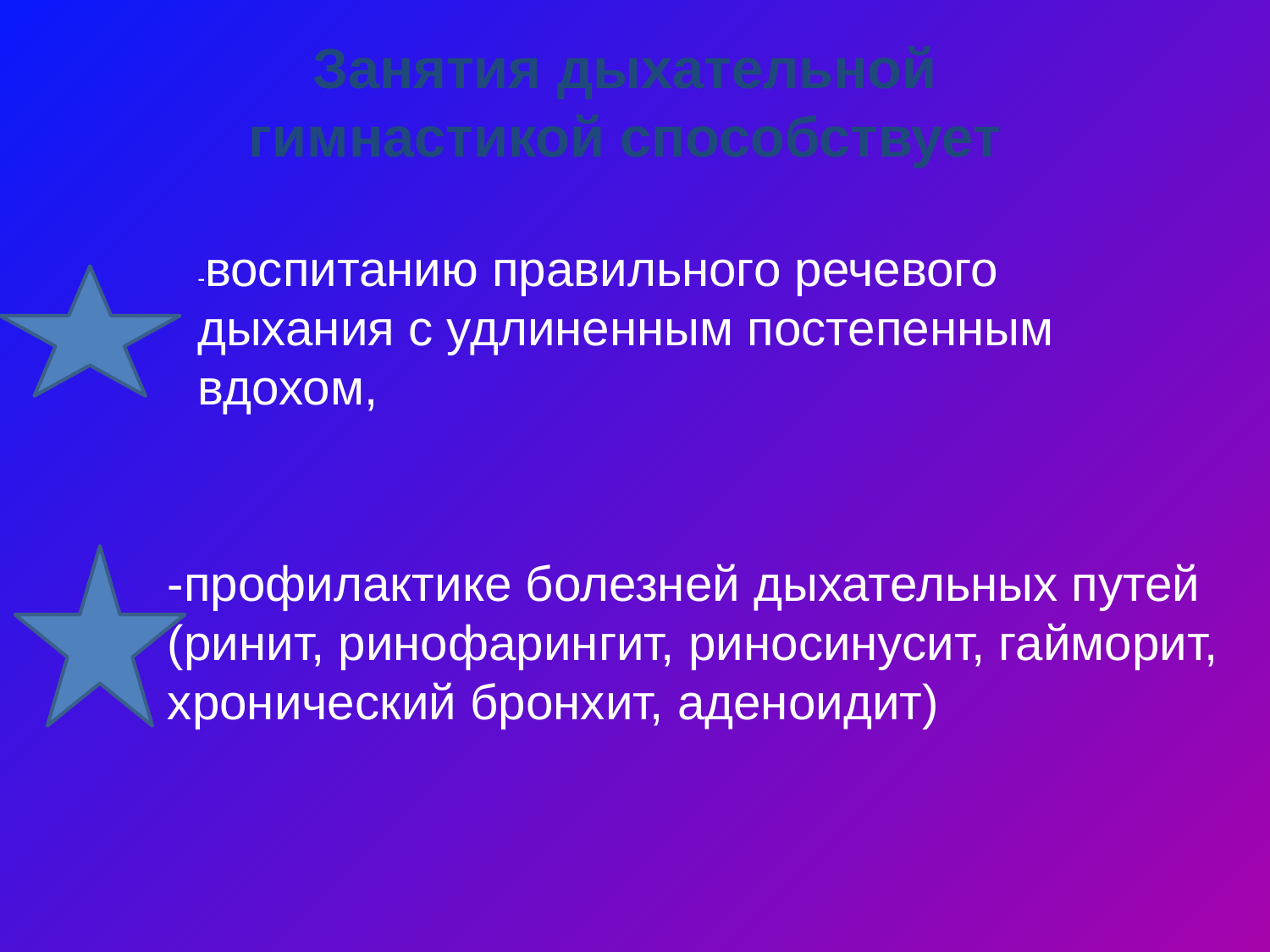

Занятия дыхательной гимнастикой способствует
-воспитанию правильного речевого дыхания с удлиненным постепенным вдохом,

-профилактике болезней дыхательных путей (ринит, ринофарингит, риносинусит, гайморит,
хронический бронхит, аденоидит)